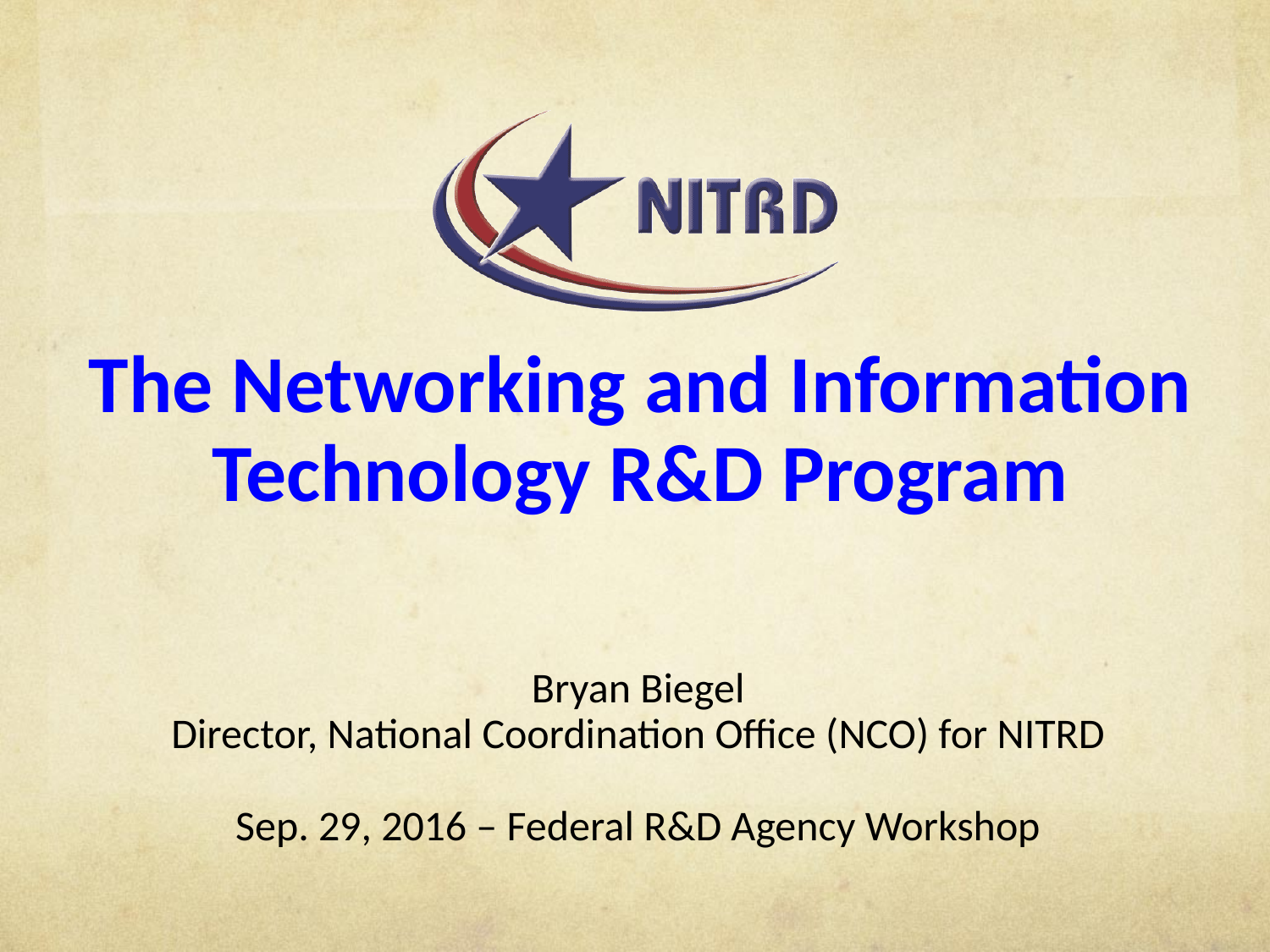

# The Networking and Information Technology R&D Program
Bryan Biegel
Director, National Coordination Office (NCO) for NITRD

Sep. 29, 2016 – Federal R&D Agency Workshop